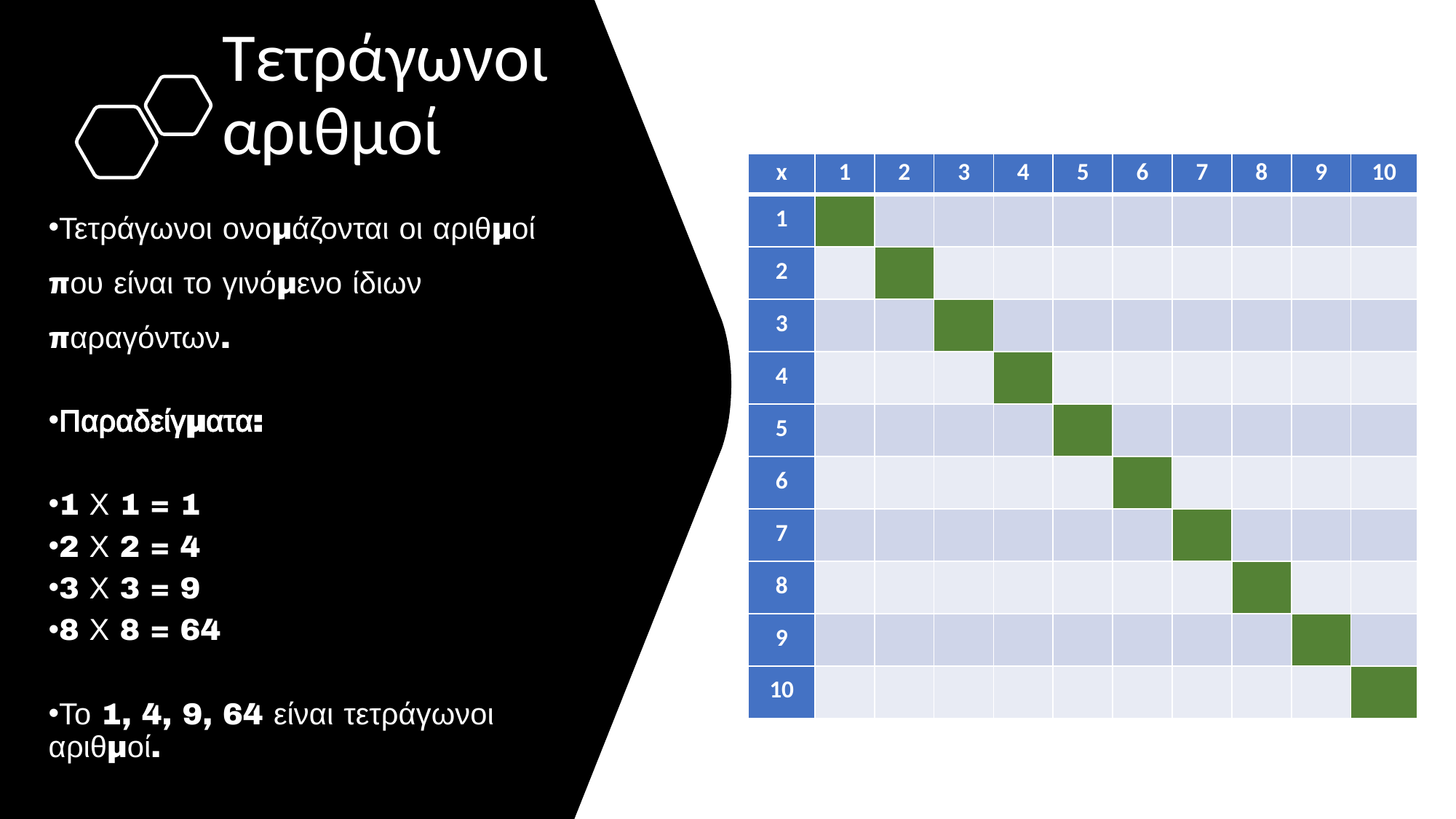

# Τετράγωνοι αριθμοί

| x | 1 | 2 | 3 | 4 | 5 | 6 | 7 | 8 | 9 | 10 |
| --- | --- | --- | --- | --- | --- | --- | --- | --- | --- | --- |
| 1 |  |  |  |  |  |  |  |  |  |  |
| 2 |  |  |  |  |  |  |  |  |  |  |
| 3 |  |  |  |  |  |  |  |  |  |  |
| 4 |  |  |  |  |  |  |  |  |  |  |
| 5 |  |  |  |  |  |  |  |  |  |  |
| 6 |  |  |  |  |  |  |  |  |  |  |
| 7 |  |  |  |  |  |  |  |  |  |  |
| 8 |  |  |  |  |  |  |  |  |  |  |
| 9 |  |  |  |  |  |  |  |  |  |  |
| 10 |  |  |  |  |  |  |  |  |  |  |
Τετράγωνοι ονομάζονται οι αριθμοί που είναι το γινόμενο ίδιων παραγόντων.

Παραδείγματα:

1 Χ 1 = 1
2 Χ 2 = 4
3 Χ 3 = 9
8 Χ 8 = 64

Το 1, 4, 9, 64 είναι τετράγωνοι αριθμοί.